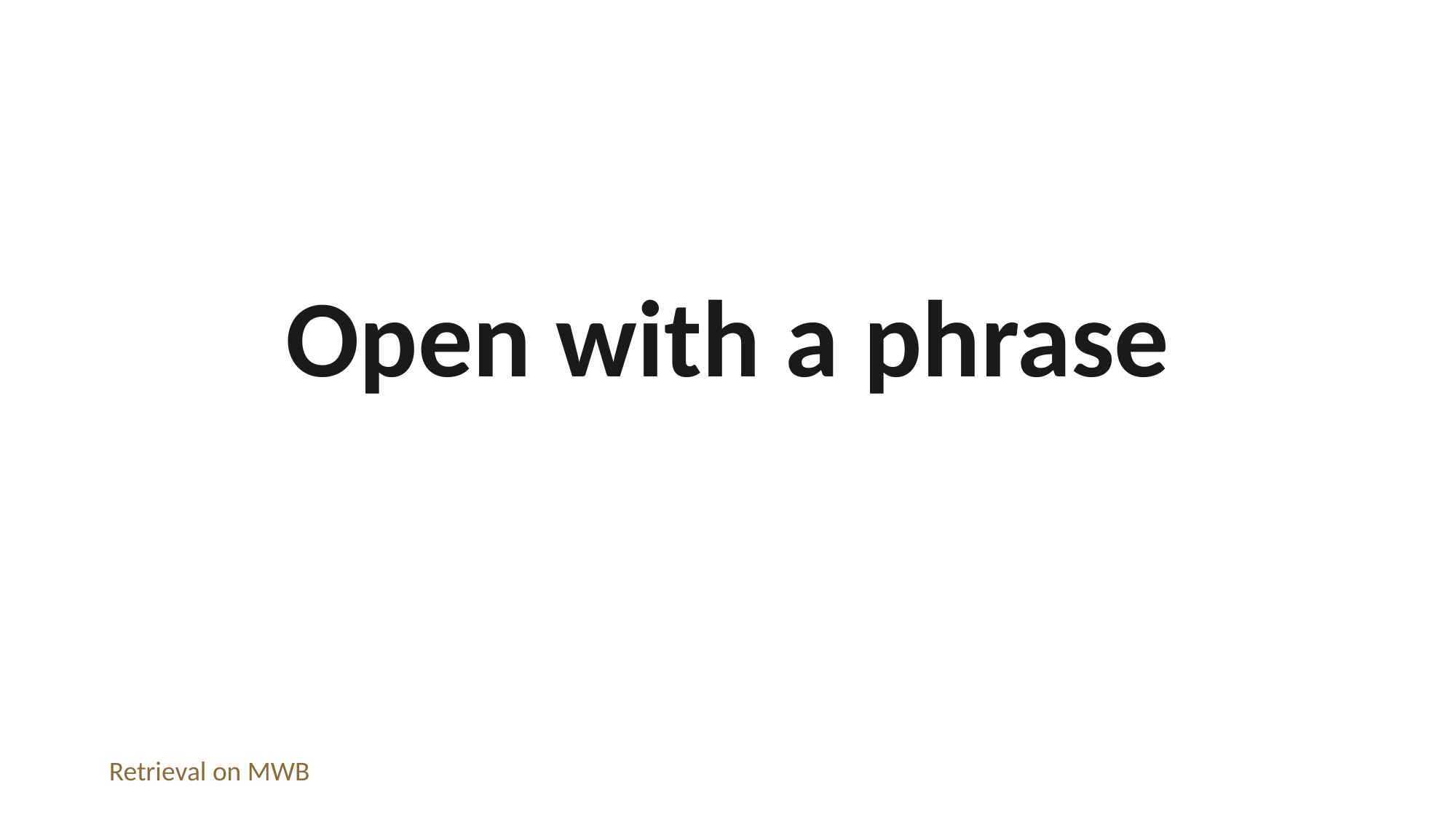

Open with a phrase
Retrieval on MWB